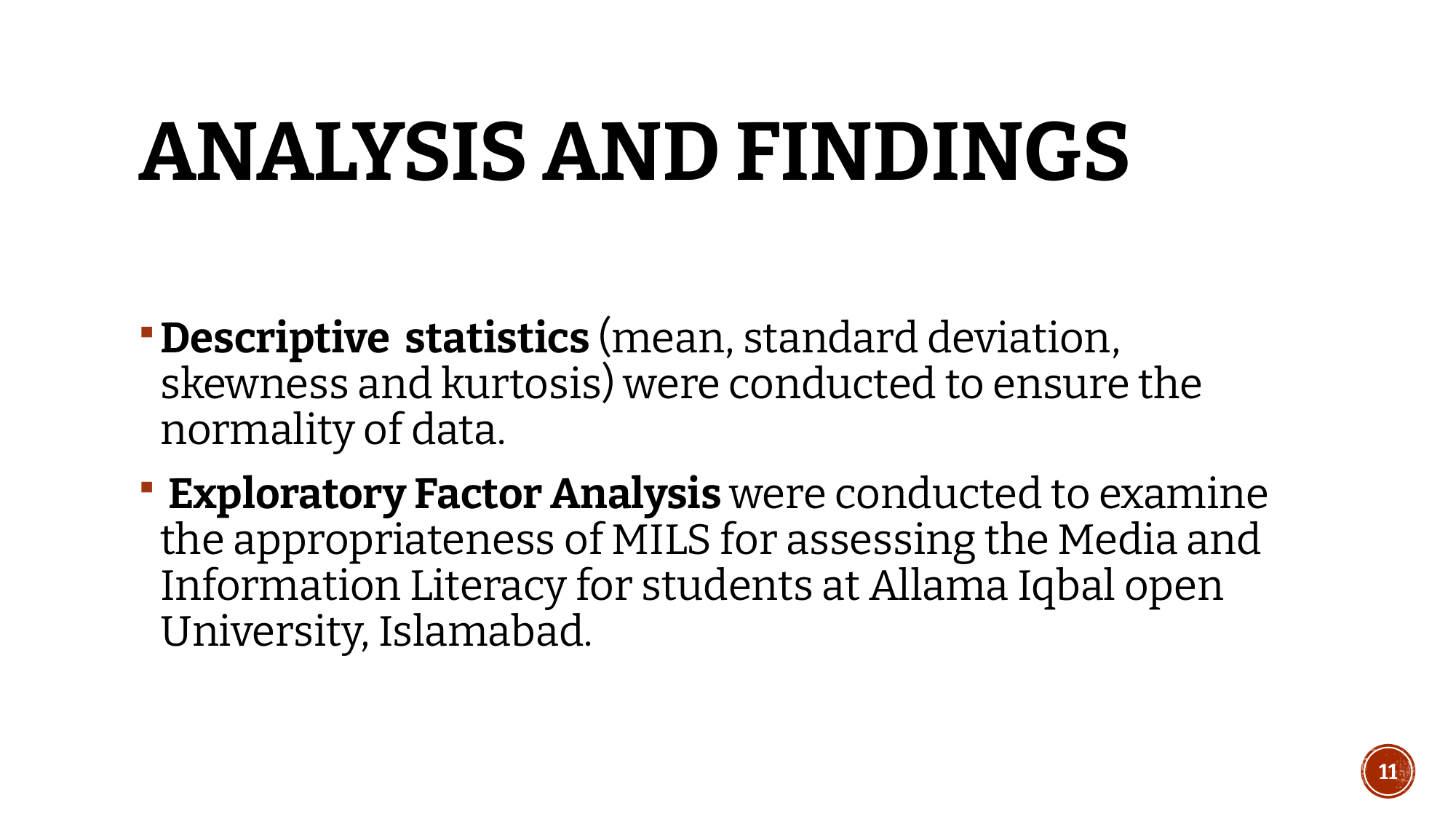

# Analysis and Findings

Descriptive  statistics (mean, standard deviation, skewness and kurtosis) were conducted to ensure the normality of data.
 Exploratory Factor Analysis were conducted to examine the appropriateness of MILS for assessing the Media and Information Literacy for students at Allama Iqbal open University, Islamabad.

11